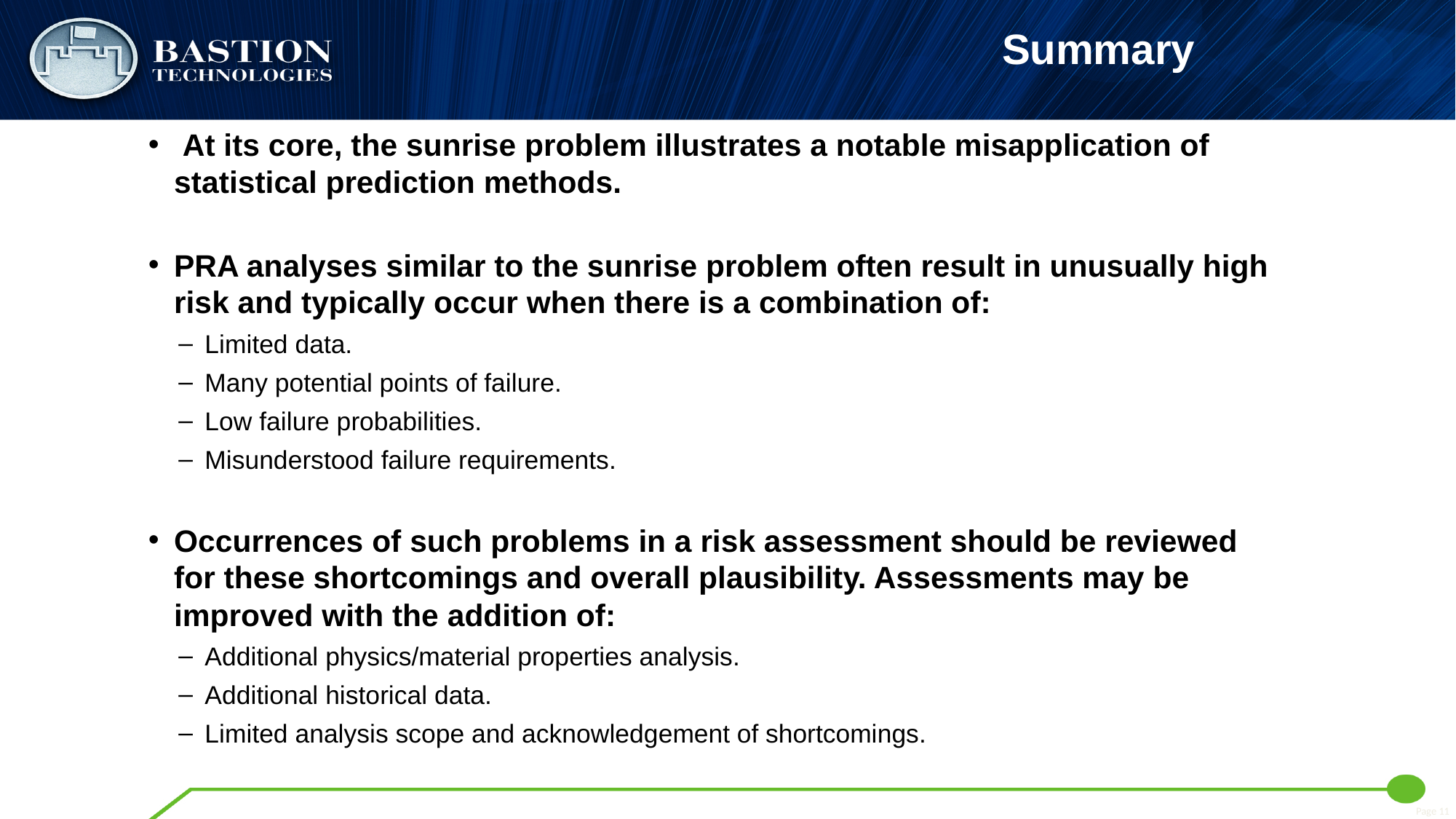

# Summary
 At its core, the sunrise problem illustrates a notable misapplication of statistical prediction methods.

PRA analyses similar to the sunrise problem often result in unusually high risk and typically occur when there is a combination of:
Limited data.
Many potential points of failure.
Low failure probabilities.
Misunderstood failure requirements.

Occurrences of such problems in a risk assessment should be reviewed for these shortcomings and overall plausibility. Assessments may be improved with the addition of:
Additional physics/material properties analysis.
Additional historical data.
Limited analysis scope and acknowledgement of shortcomings.

Page 11